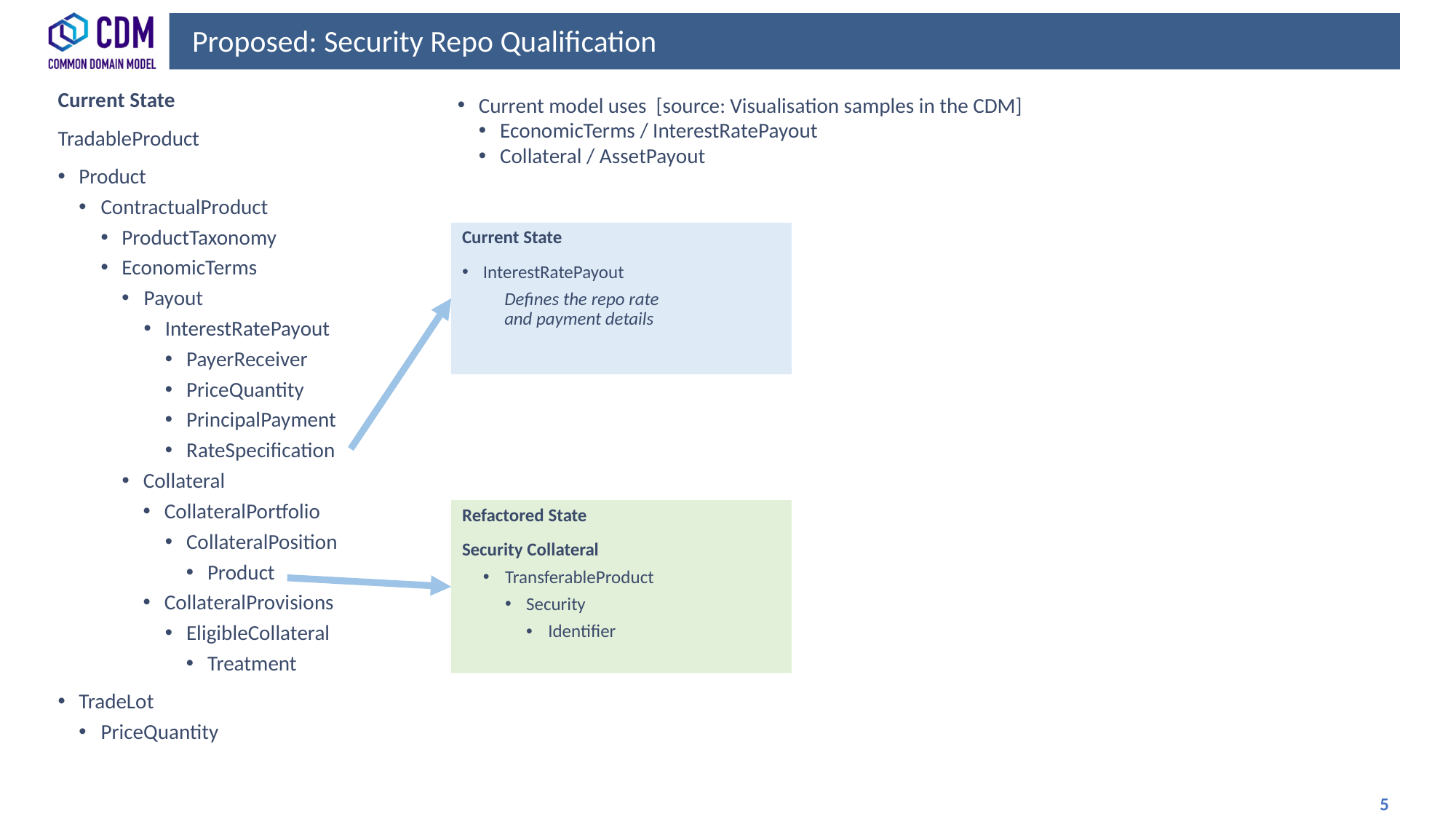

# Proposed: Security Repo Qualification
Current State
TradableProduct
Product
ContractualProduct
ProductTaxonomy
EconomicTerms
Payout
InterestRatePayout
PayerReceiver
PriceQuantity
PrincipalPayment
RateSpecification
Collateral
CollateralPortfolio
CollateralPosition
Product
CollateralProvisions
EligibleCollateral
Treatment
TradeLot
PriceQuantity
Current model uses  [source: Visualisation samples in the CDM]
EconomicTerms / InterestRatePayout
Collateral / AssetPayout
Current State
InterestRatePayout
Defines the repo rate
and payment details

Refactored State
Security Collateral
TransferableProduct
Security
Identifier

 5